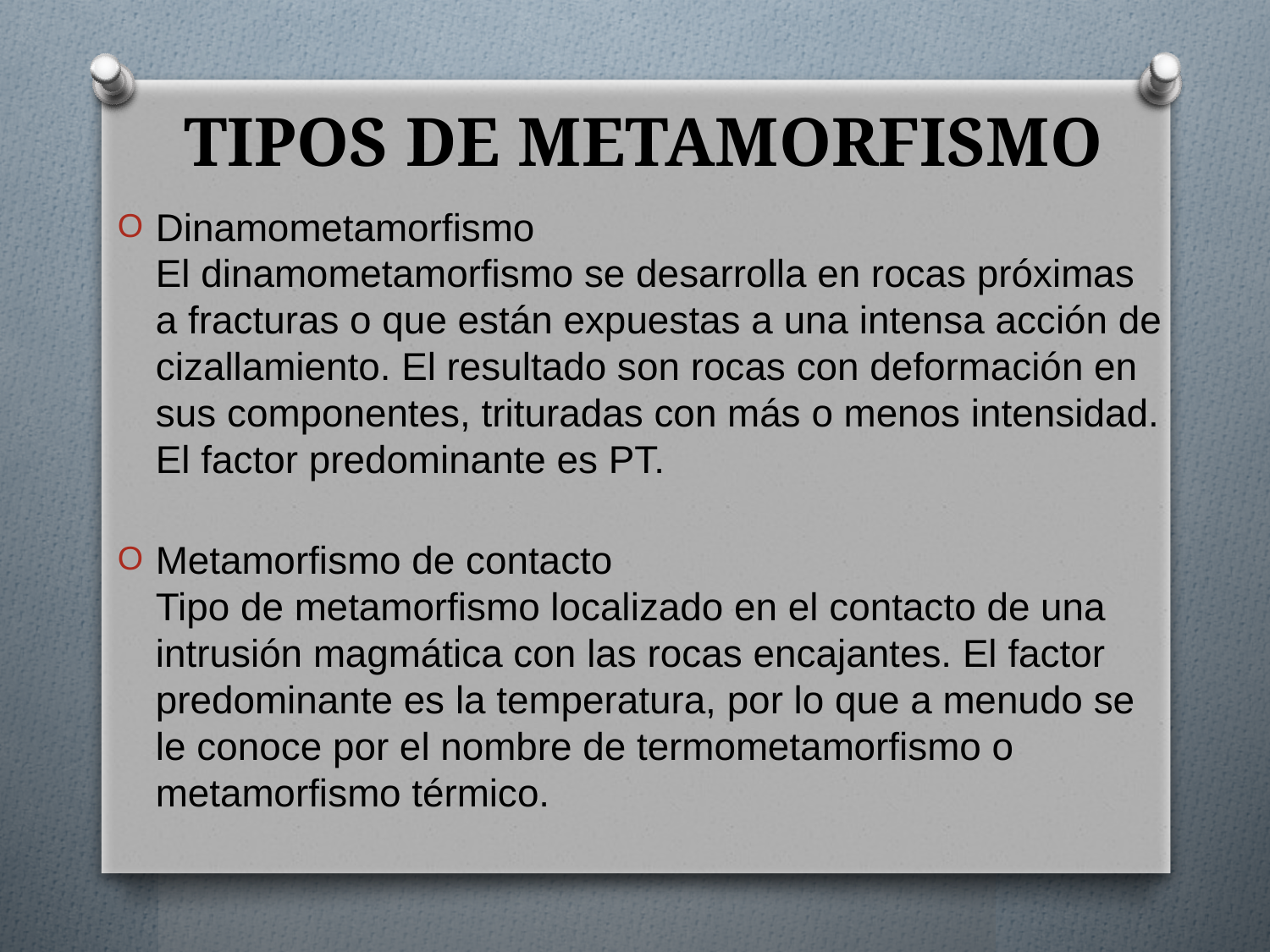

# TIPOS DE METAMORFISMO
Dinamometamorfismo
El dinamometamorfismo se desarrolla en rocas próximas a fracturas o que están expuestas a una intensa acción de cizallamiento. El resultado son rocas con deformación en sus componentes, trituradas con más o menos intensidad. El factor predominante es PT.
Metamorfismo de contacto
Tipo de metamorfismo localizado en el contacto de una intrusión magmática con las rocas encajantes. El factor predominante es la temperatura, por lo que a menudo se le conoce por el nombre de termometamorfismo o metamorfismo térmico.